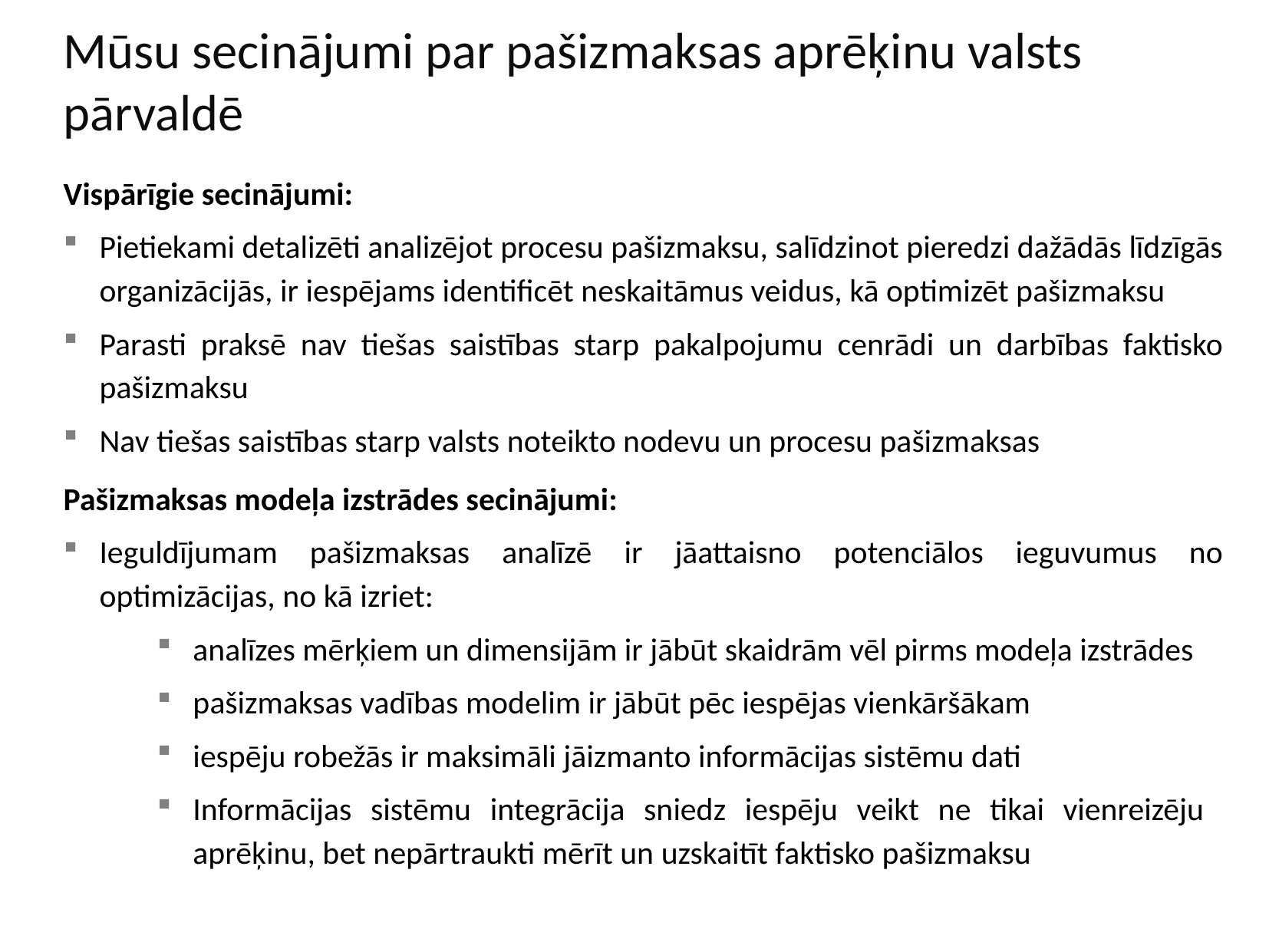

# Mūsu secinājumi par pašizmaksas aprēķinu valsts pārvaldē
Vispārīgie secinājumi:
Pietiekami detalizēti analizējot procesu pašizmaksu, salīdzinot pieredzi dažādās līdzīgās organizācijās, ir iespējams identificēt neskaitāmus veidus, kā optimizēt pašizmaksu
Parasti praksē nav tiešas saistības starp pakalpojumu cenrādi un darbības faktisko pašizmaksu
Nav tiešas saistības starp valsts noteikto nodevu un procesu pašizmaksas
Pašizmaksas modeļa izstrādes secinājumi:
Ieguldījumam pašizmaksas analīzē ir jāattaisno potenciālos ieguvumus no optimizācijas, no kā izriet:
analīzes mērķiem un dimensijām ir jābūt skaidrām vēl pirms modeļa izstrādes
pašizmaksas vadības modelim ir jābūt pēc iespējas vienkāršākam
iespēju robežās ir maksimāli jāizmanto informācijas sistēmu dati
Informācijas sistēmu integrācija sniedz iespēju veikt ne tikai vienreizēju  aprēķinu, bet nepārtraukti mērīt un uzskaitīt faktisko pašizmaksu